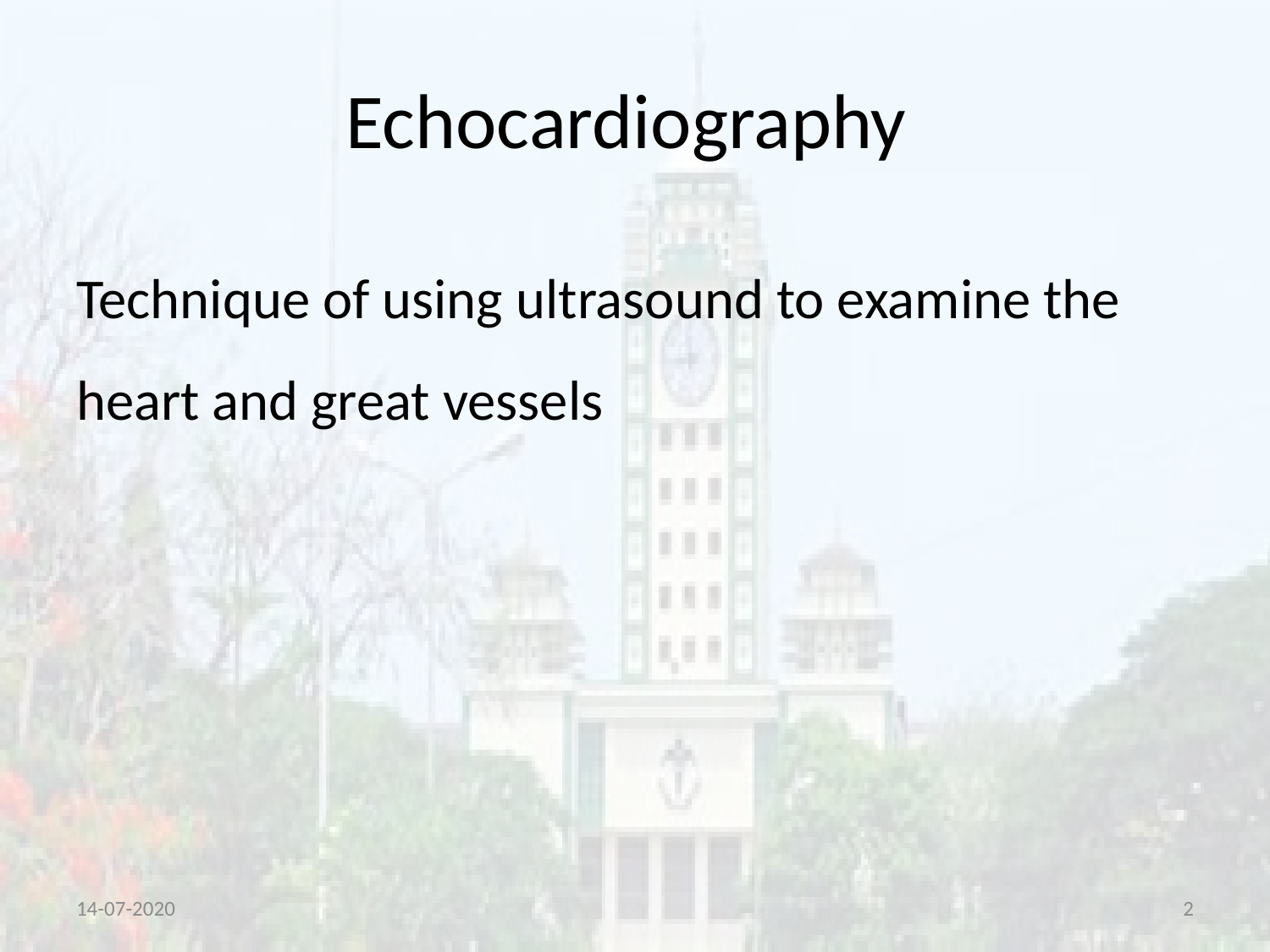

# Echocardiography
Technique of using ultrasound to examine the heart and great vessels
14-07-2020
2